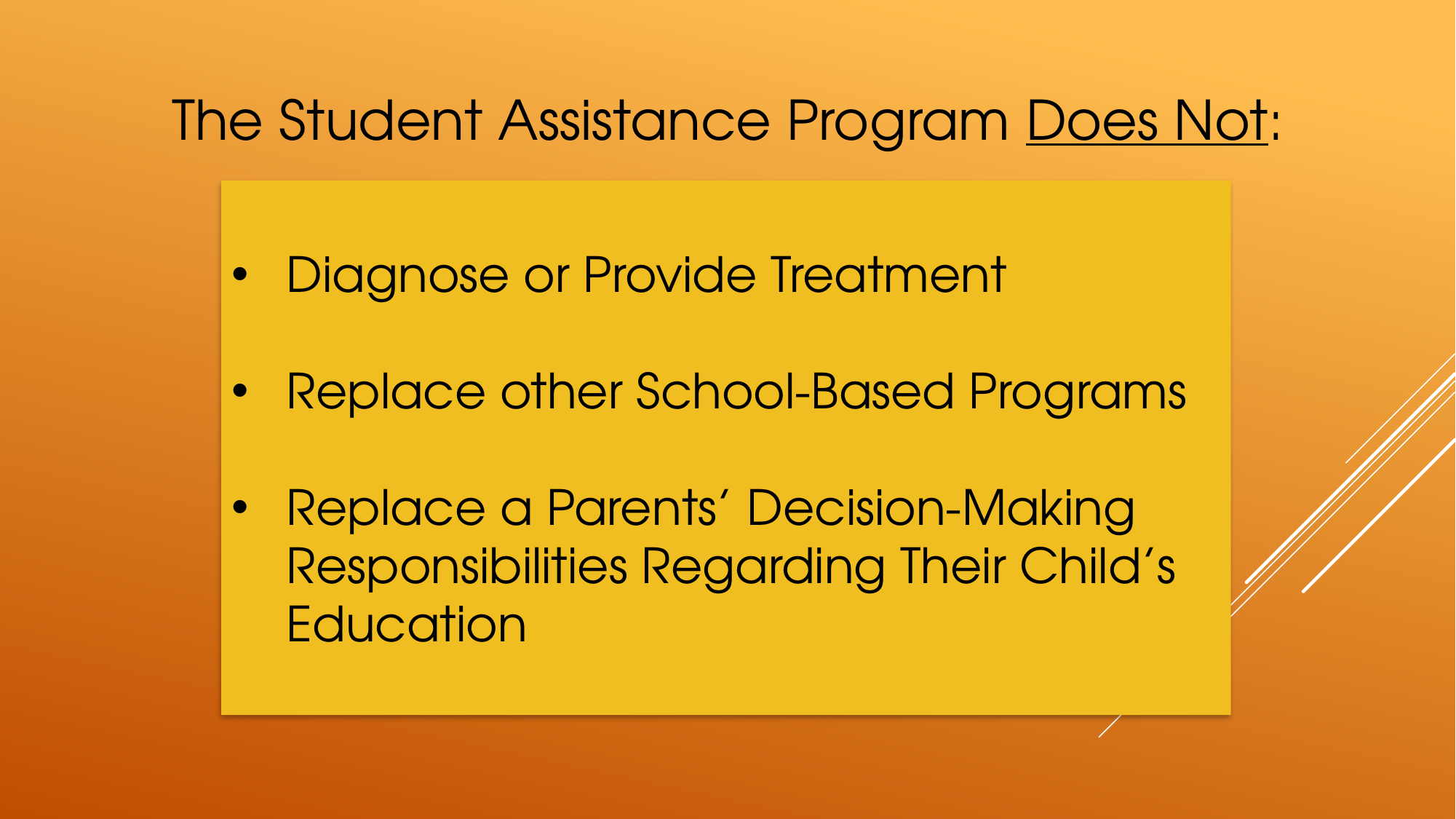

The Student Assistance Program Does Not:

Diagnose or Provide Treatment

Replace other School-Based Programs

Replace a Parents’ Decision-Making Responsibilities Regarding Their Child’s Education